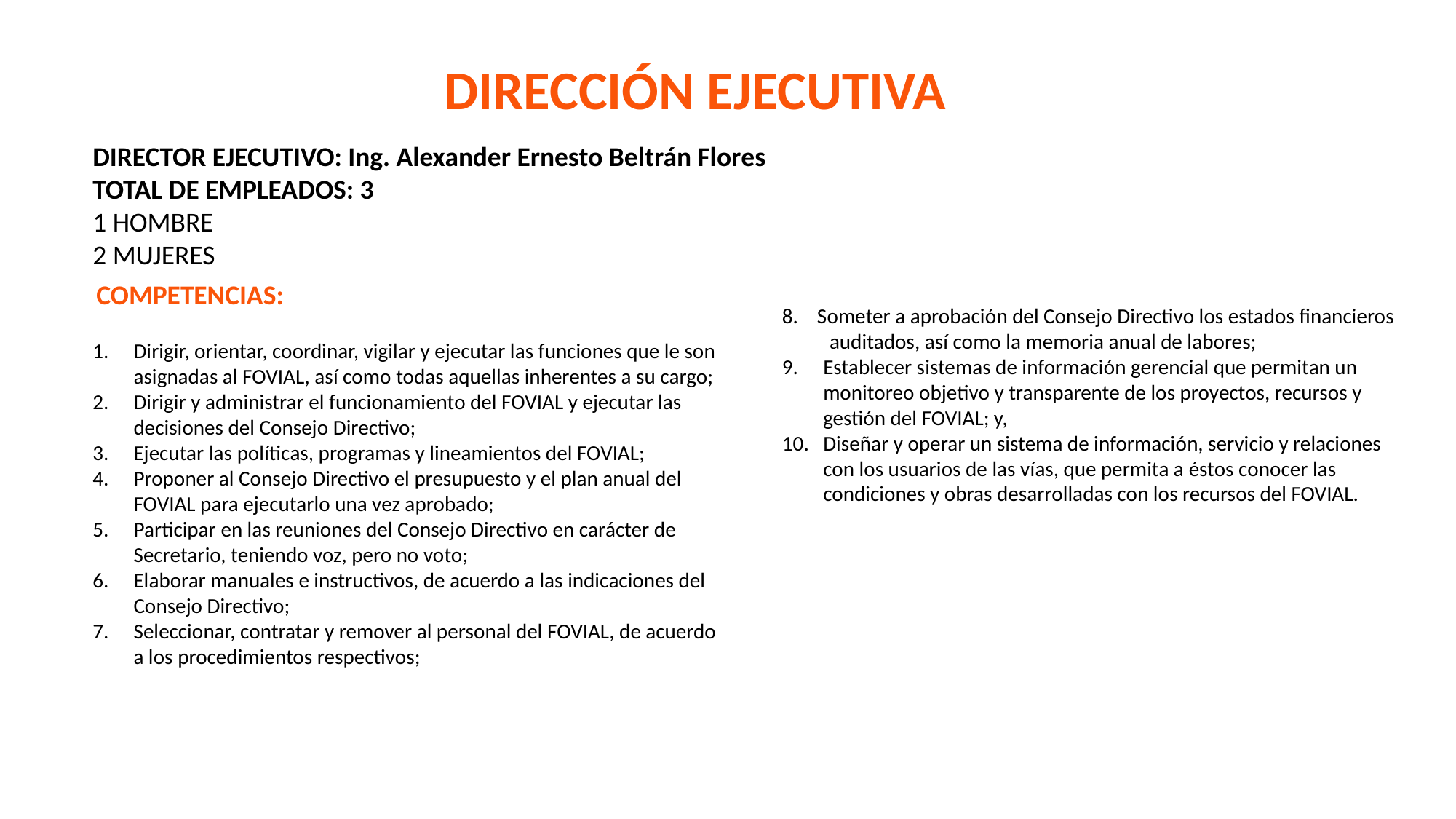

DIRECCIÓN EJECUTIVA
DIRECTOR EJECUTIVO: Ing. Alexander Ernesto Beltrán Flores
TOTAL DE EMPLEADOS: 3
1 HOMBRE
2 MUJERES

COMPETENCIAS:
8.    Someter a aprobación del Consejo Directivo los estados financieros
          auditados, así como la memoria anual de labores;
Establecer sistemas de información gerencial que permitan un monitoreo objetivo y transparente de los proyectos, recursos y gestión del FOVIAL; y,
Diseñar y operar un sistema de información, servicio y relaciones con los usuarios de las vías, que permita a éstos conocer las condiciones y obras desarrolladas con los recursos del FOVIAL.

Dirigir, orientar, coordinar, vigilar y ejecutar las funciones que le son asignadas al FOVIAL, así como todas aquellas inherentes a su cargo;
Dirigir y administrar el funcionamiento del FOVIAL y ejecutar las decisiones del Consejo Directivo;
Ejecutar las políticas, programas y lineamientos del FOVIAL;
Proponer al Consejo Directivo el presupuesto y el plan anual del FOVIAL para ejecutarlo una vez aprobado;
Participar en las reuniones del Consejo Directivo en carácter de Secretario, teniendo voz, pero no voto;
Elaborar manuales e instructivos, de acuerdo a las indicaciones del Consejo Directivo;
Seleccionar, contratar y remover al personal del FOVIAL, de acuerdo a los procedimientos respectivos;